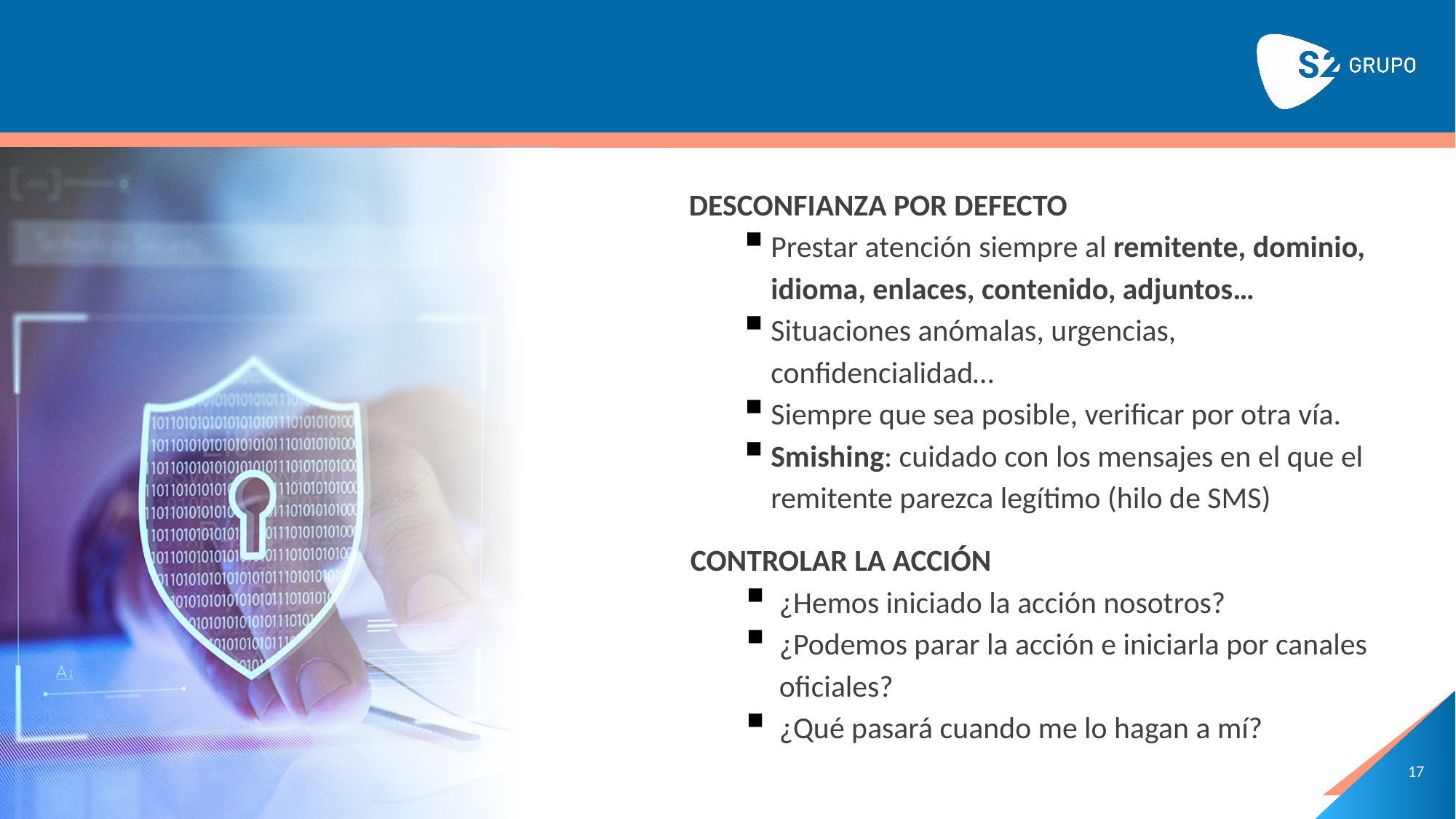

#
DESCONFIANZA POR DEFECTO
Prestar atención siempre al remitente, dominio, idioma, enlaces, contenido, adjuntos…
Situaciones anómalas, urgencias, confidencialidad…
Siempre que sea posible, verificar por otra vía.
Smishing: cuidado con los mensajes en el que el remitente parezca legítimo (hilo de SMS)

CONTROLAR LA ACCIÓN
¿Hemos iniciado la acción nosotros?
¿Podemos parar la acción e iniciarla por canales oficiales?
¿Qué pasará cuando me lo hagan a mí?

17